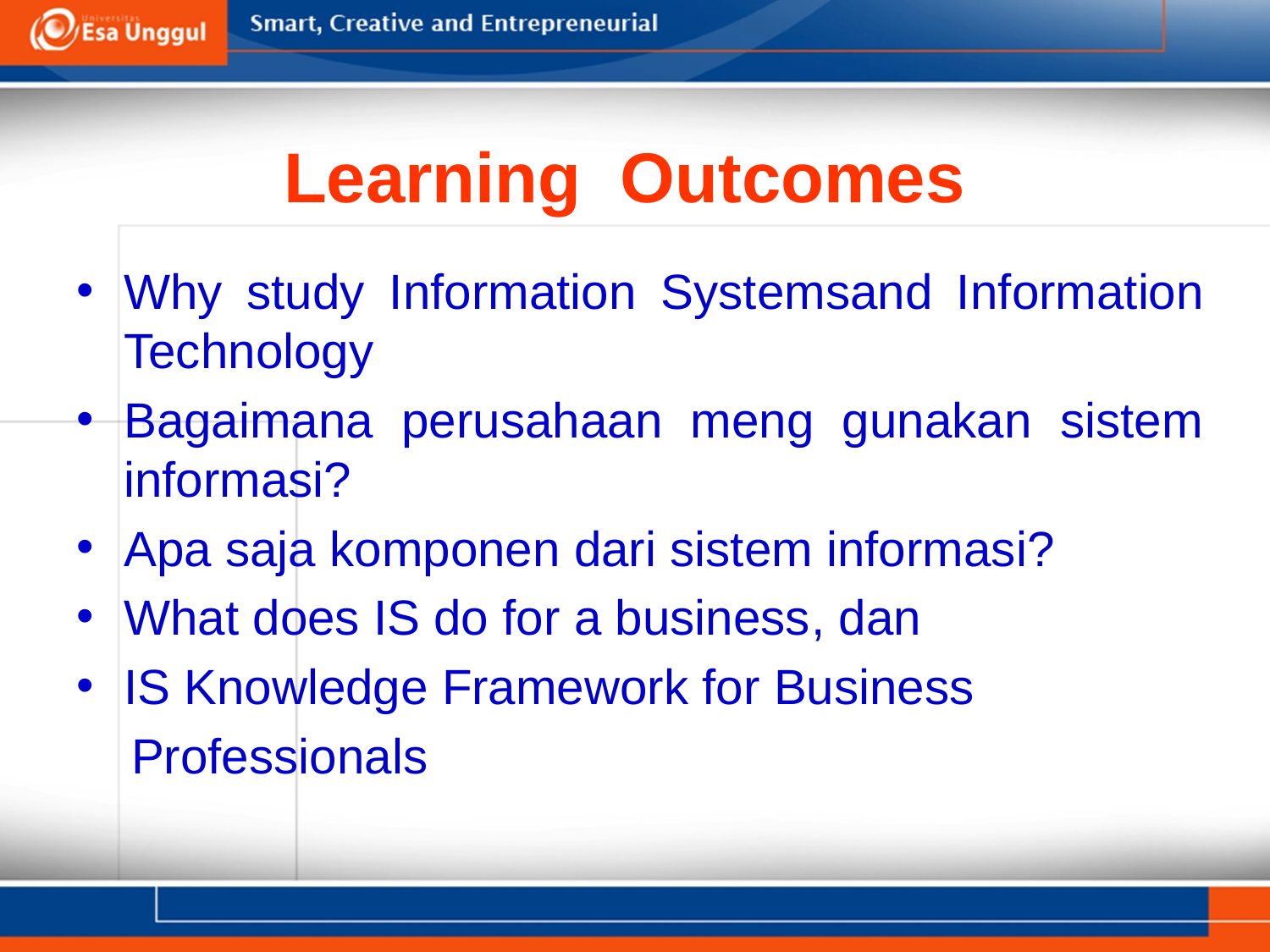

# Learning  Outcomes
Why study Information Systemsand Information Technology
Bagaimana perusahaan meng gunakan sistem informasi?
Apa saja komponen dari sistem informasi?
What does IS do for a business, dan
IS Knowledge Framework for Business
    Professionals